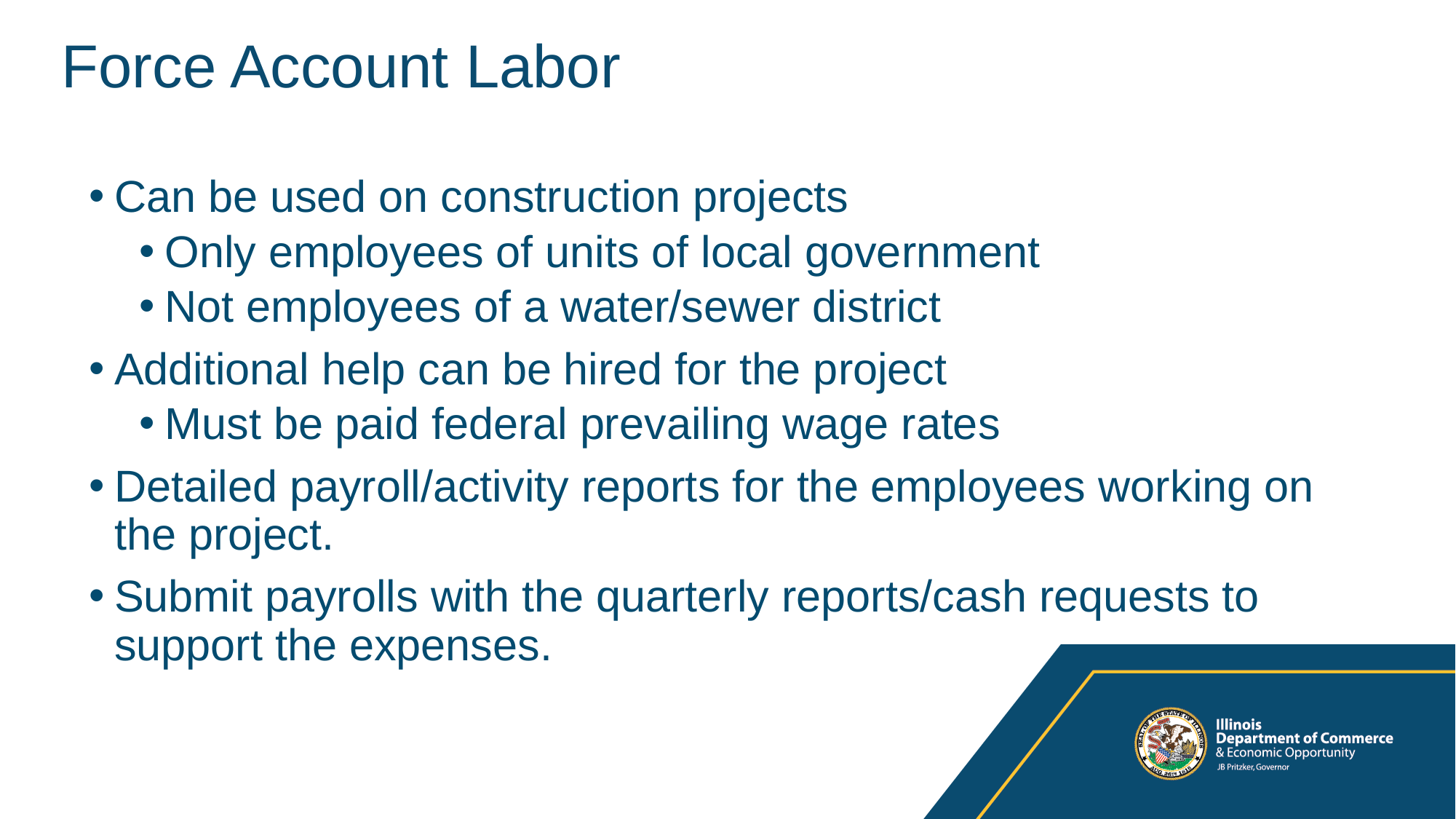

# Force Account Labor
Can be used on construction projects
Only employees of units of local government
Not employees of a water/sewer district
Additional help can be hired for the project
Must be paid federal prevailing wage rates
Detailed payroll/activity reports for the employees working on the project.
Submit payrolls with the quarterly reports/cash requests to support the expenses.